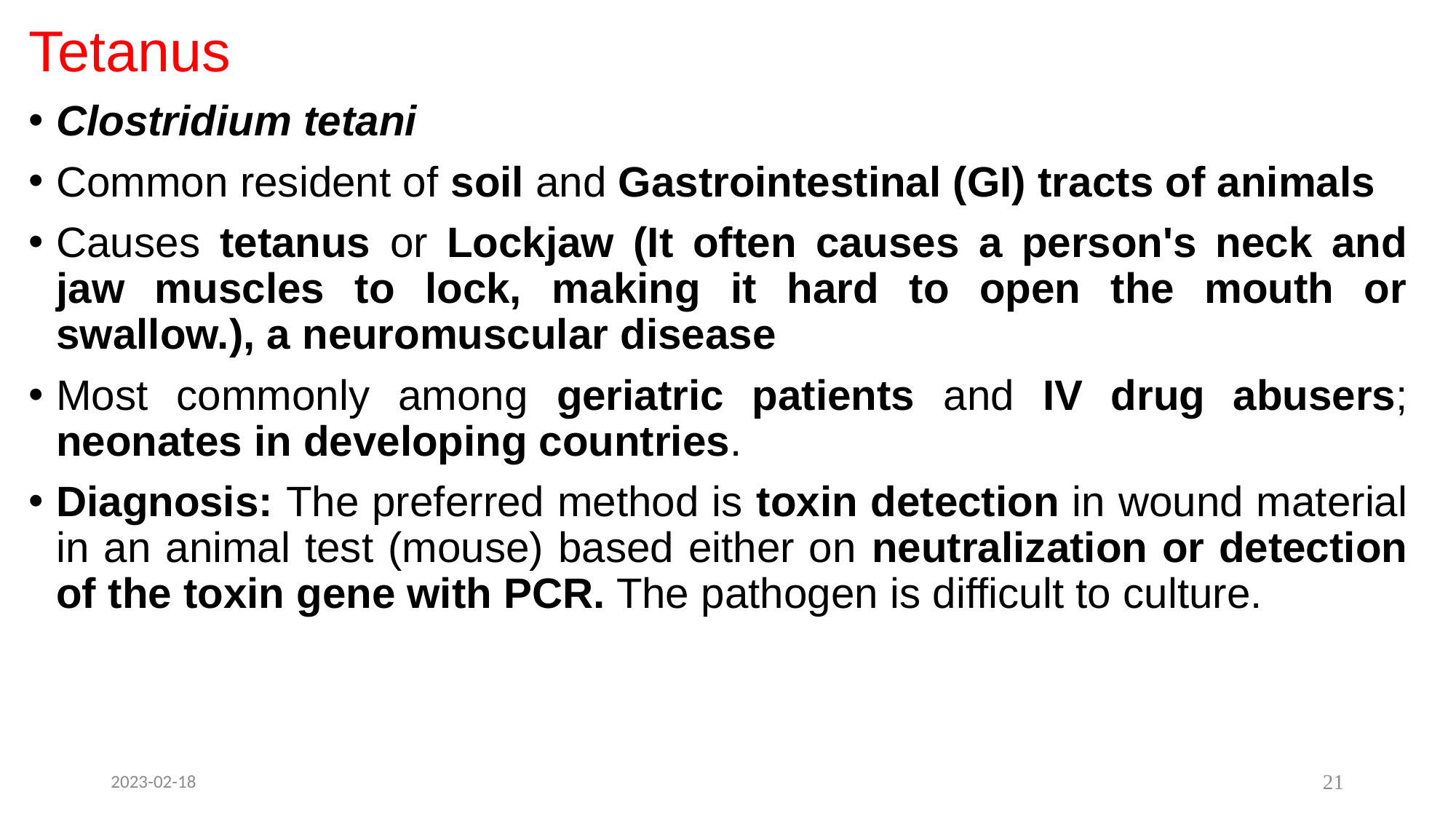

Tetanus
Clostridium tetani
Common resident of soil and Gastrointestinal (GI) tracts of animals
Causes tetanus or Lockjaw (It often causes a person's neck and jaw muscles to lock, making it hard to open the mouth or swallow.), a neuromuscular disease
Most commonly among geriatric patients and IV drug abusers; neonates in developing countries.
Diagnosis: The preferred method is toxin detection in wound material in an animal test (mouse) based either on neutralization or detection of the toxin gene with PCR. The pathogen is difficult to culture.

2023-02-18
21